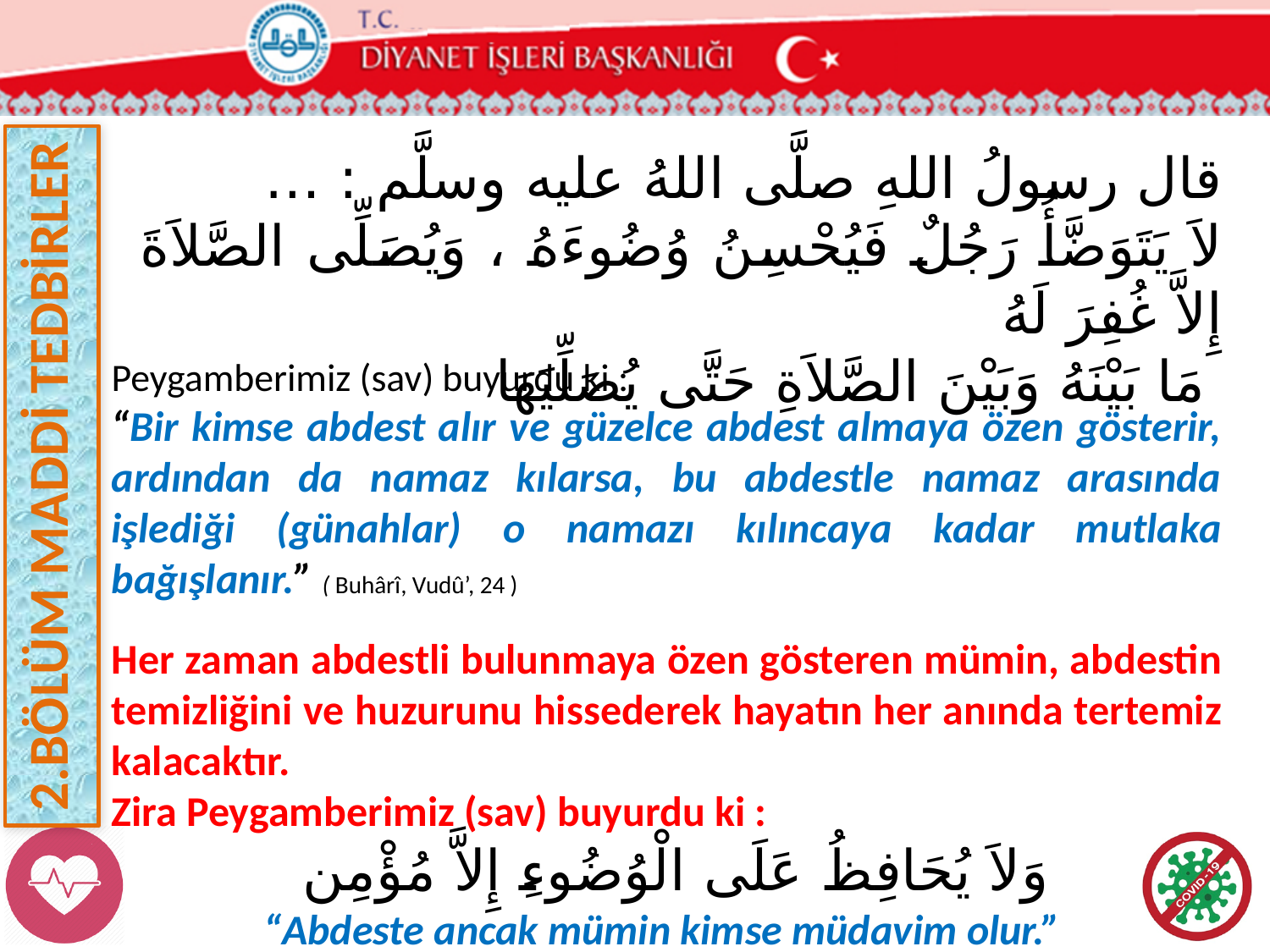

2.BÖLÜM MADDİ TEDBİRLER
قال رسولُ اللهِ صلَّى اللهُ عليه وسلَّم : …
لاَ يَتَوَضَّأُ رَجُلٌ فَيُحْسِنُ وُضُوءَهُ ، وَيُصَلِّى الصَّلاَةَ إِلاَّ غُفِرَ لَهُ
 مَا بَيْنَهُ وَبَيْنَ الصَّلاَةِ حَتَّى يُصَلِّيَهَا
Peygamberimiz (sav) buyurdu ki :
“Bir kimse abdest alır ve güzelce abdest almaya özen gösterir, ardından da namaz kılarsa, bu abdestle namaz arasında işlediği (günahlar) o namazı kılıncaya kadar mutlaka bağışlanır.” ( Buhârî, Vudû’, 24 )

Her zaman abdestli bulunmaya özen gösteren mümin, abdestin temizliğini ve huzurunu hissederek hayatın her anında tertemiz kalacaktır.
Zira Peygamberimiz (sav) buyurdu ki :
 وَلاَ يُحَافِظُ عَلَى الْوُضُوءِ إِلاَّ مُؤْمِن
“Abdeste ancak mümin kimse müdavim olur.”